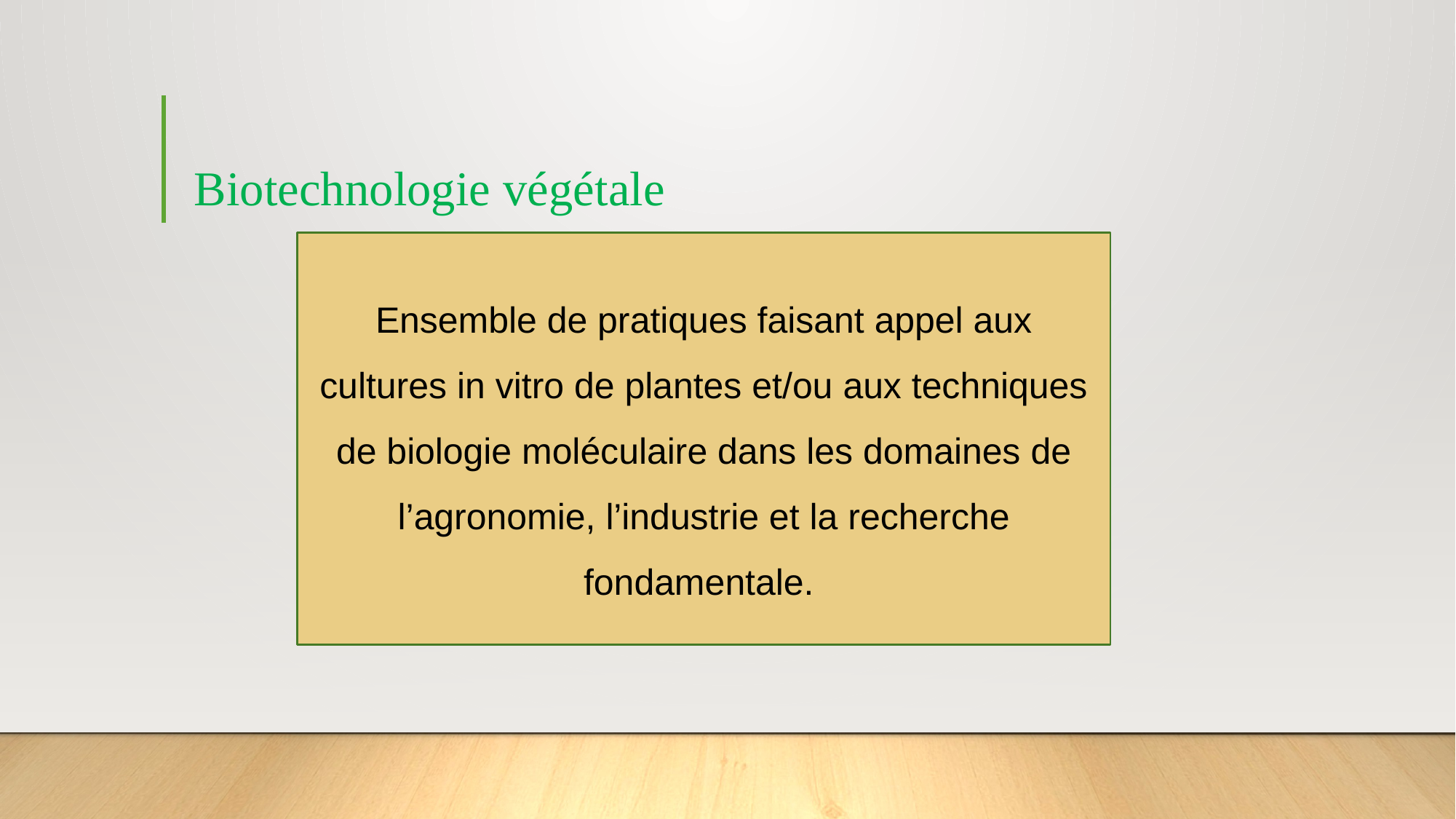

# Biotechnologie végétale
Ensemble de pratiques faisant appel aux cultures in vitro de plantes et/ou aux techniques de biologie moléculaire dans les domaines de l’agronomie, l’industrie et la recherche fondamentale.